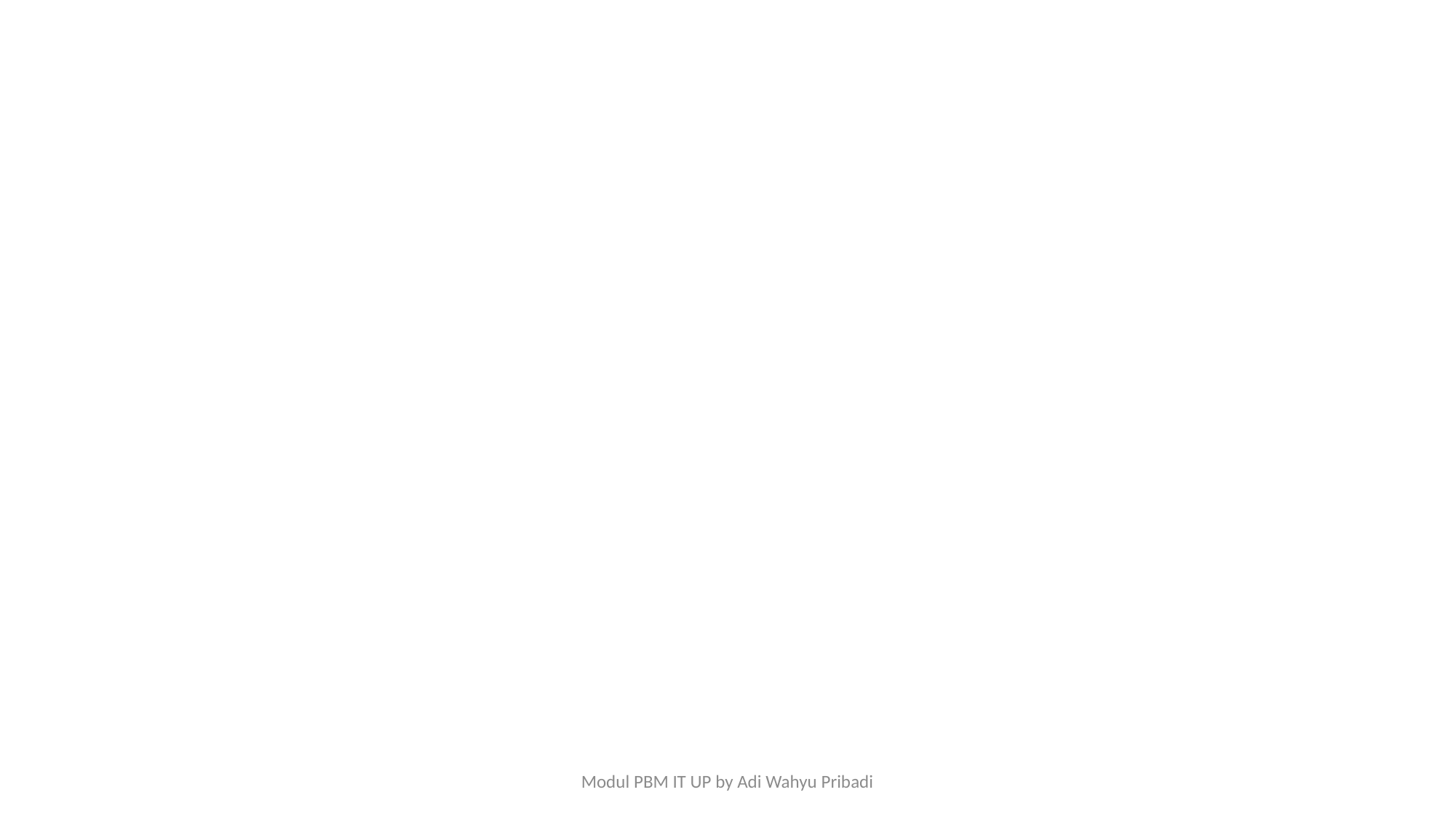

#

Modul PBM IT UP by Adi Wahyu Pribadi